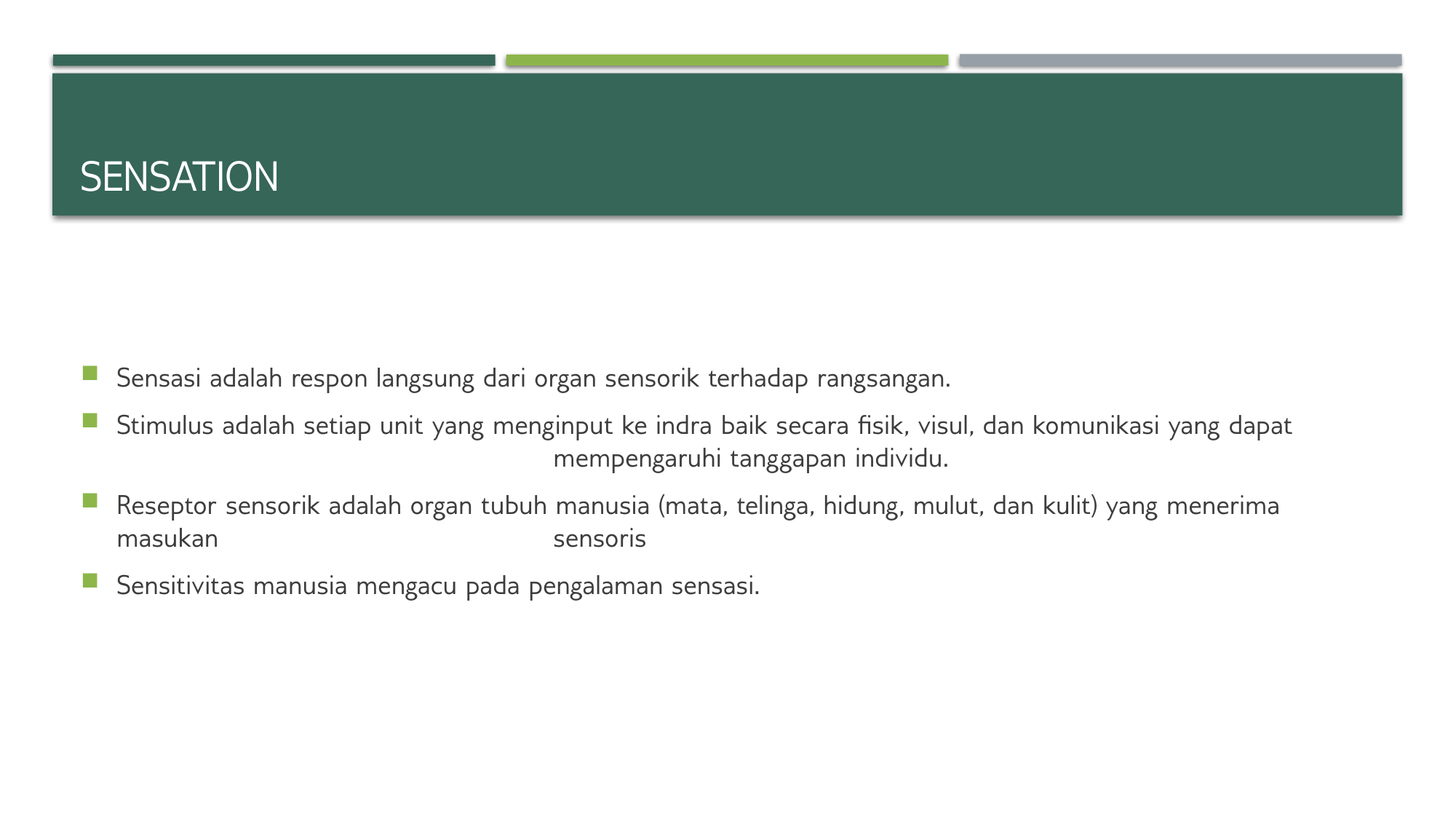

# Sensation
Sensasi adalah respon langsung dari organ sensorik terhadap rangsangan.
Stimulus adalah setiap unit yang menginput ke indra baik secara fisik, visul, dan komunikasi yang dapat 					mempengaruhi tanggapan individu.
Reseptor sensorik adalah organ tubuh manusia (mata, telinga, hidung, mulut, dan kulit) yang menerima masukan 			sensoris
Sensitivitas manusia mengacu pada pengalaman sensasi.